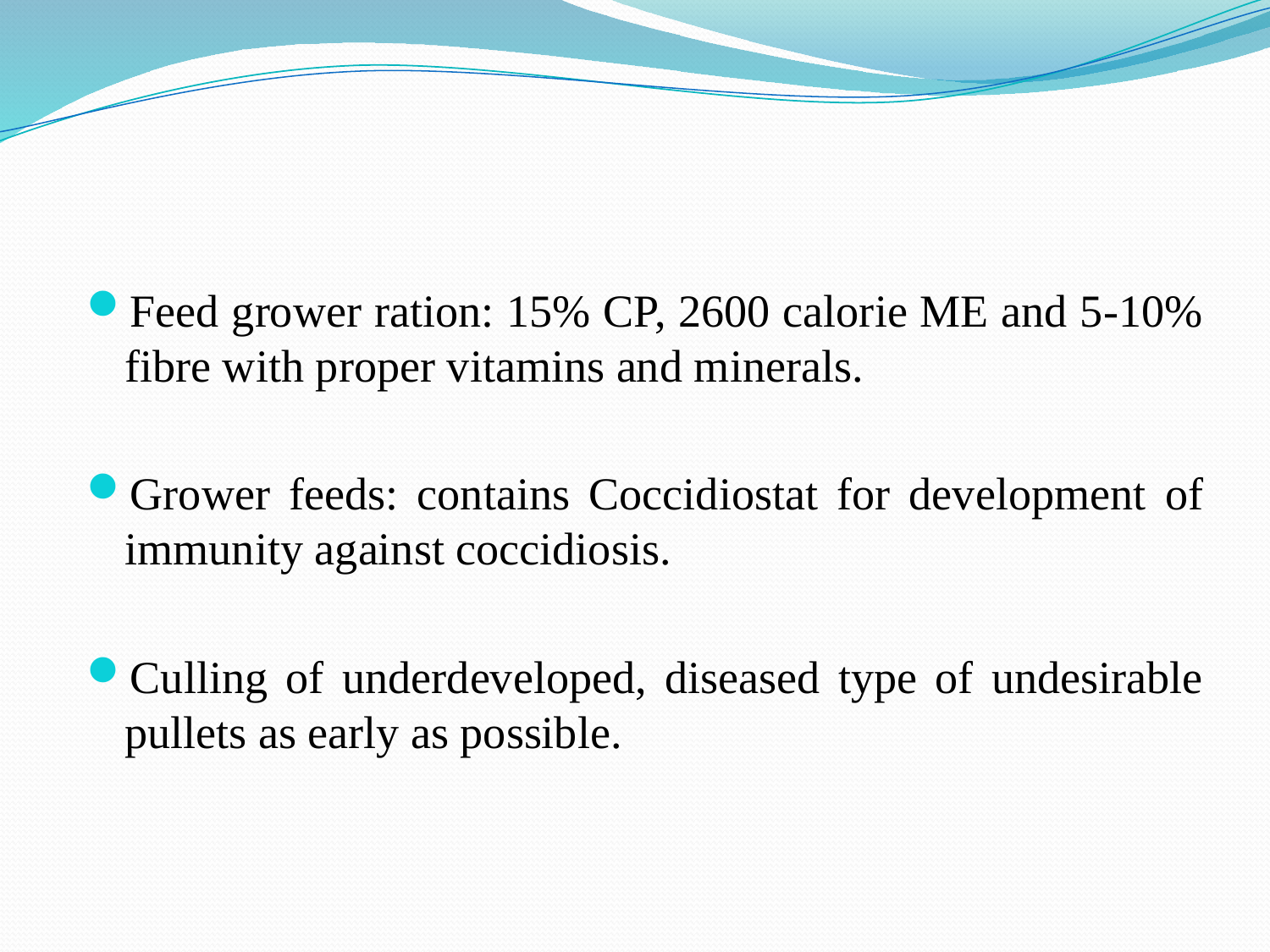

Feed grower ration: 15% CP, 2600 calorie ME and 5-10% fibre with proper vitamins and minerals.

Grower feeds: contains Coccidiostat for development of immunity against coccidiosis.

Culling of underdeveloped, diseased type of undesirable pullets as early as possible.